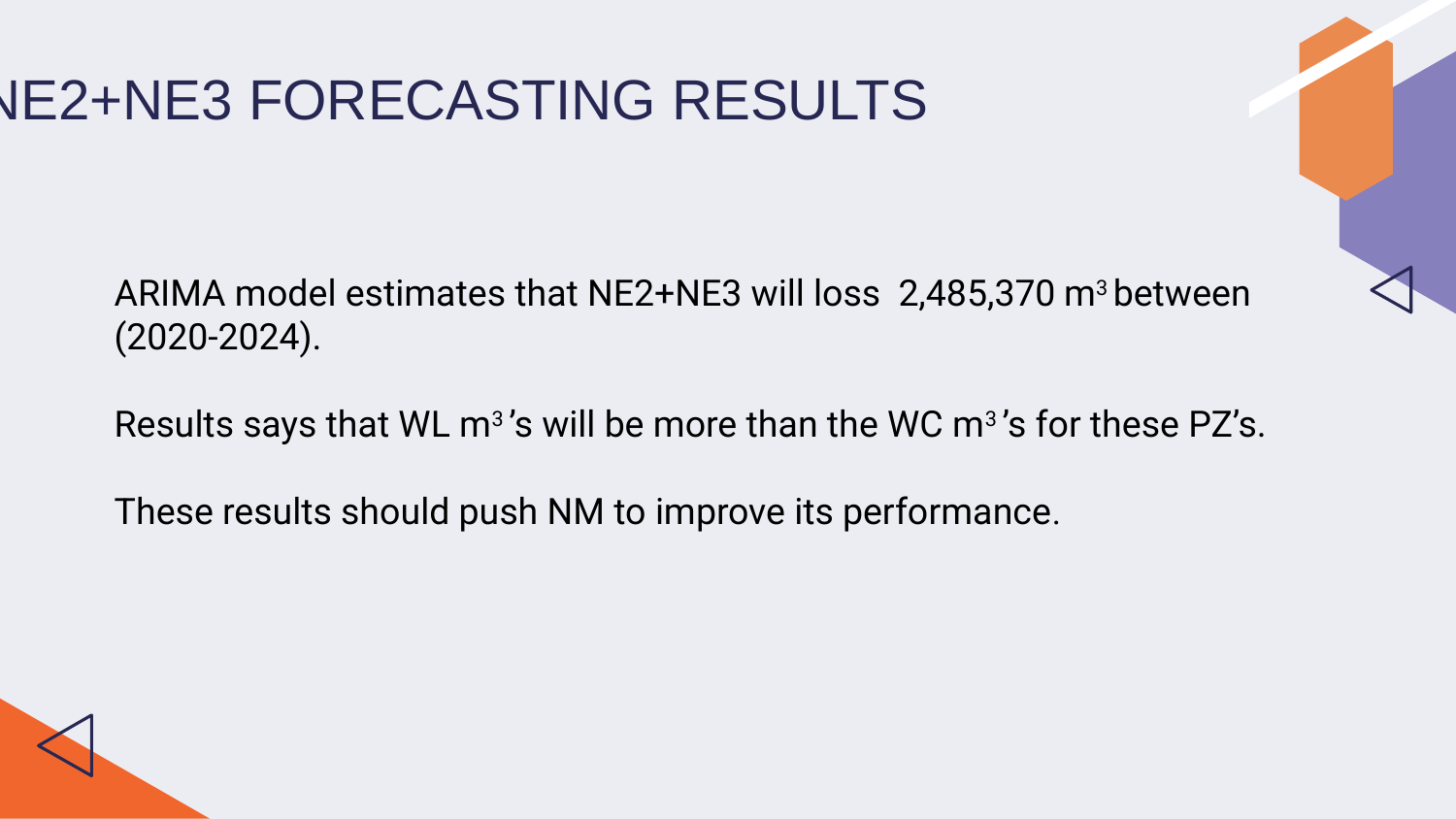

# NE2+NE3 FORECASTING RESULTS
ARIMA model estimates that NE2+NE3 will loss  2,485,370 m3 between (2020-2024).

Results says that WL m3 ’s will be more than the WC m3 ’s for these PZ’s.

These results should push NM to improve its performance.